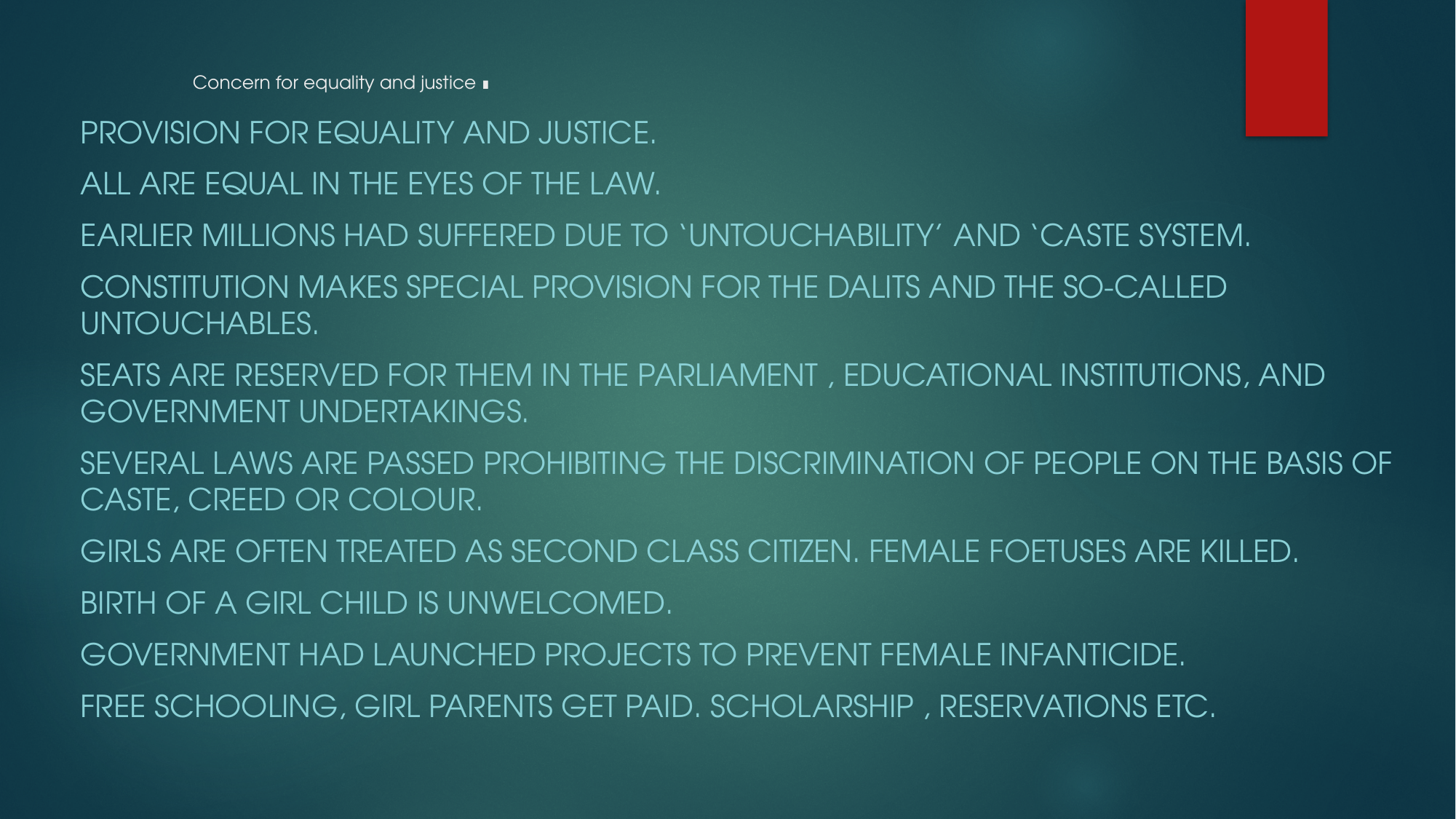

# Concern for equality and justice.
Provision for Equality and justice.
All are equal in the eyes of the law.
Earlier millions had suffered due to ‘untouchability’ and ‘caste system.
Constitution makes special provision for the Dalits and the so-called Untouchables.
Seats are reserved for them in the parliament , educational institutions, and Government undertakings.
Several laws are passed prohibiting the discrimination of people on the basis of caste, creed or colour.
Girls are often treated as second class citizen. Female foetuses are killed.
Birth of a girl child is unwelcomed.
Government had launched projects to prevent female infanticide.
Free schooling, girl parents get paid. Scholarship , reservations etc.